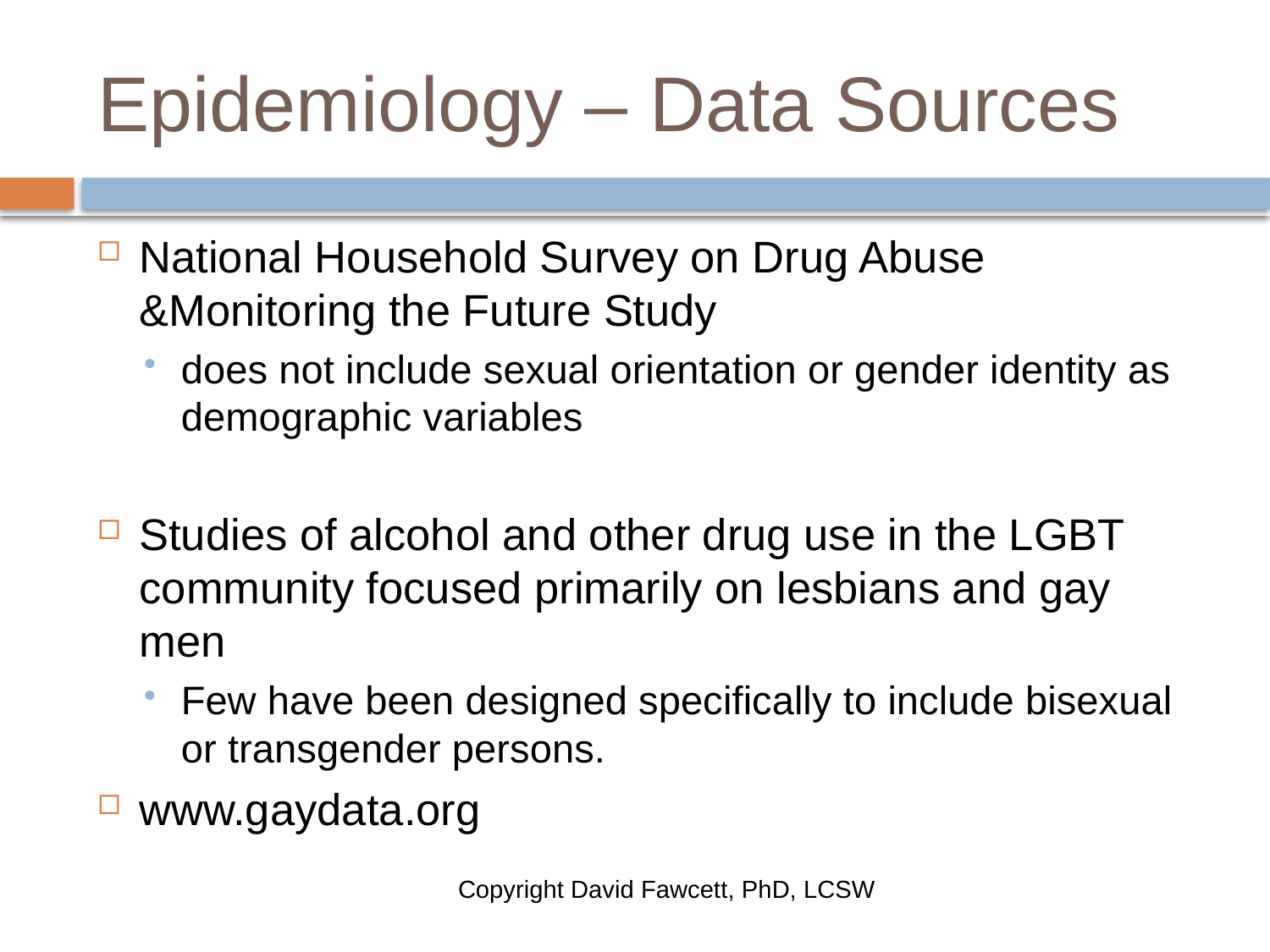

# Epidemiology – Data Sources
National Household Survey on Drug Abuse &Monitoring the Future Study
does not include sexual orientation or gender identity as demographic variables

Studies of alcohol and other drug use in the LGBT community focused primarily on lesbians and gay men
Few have been designed specifically to include bisexual or transgender persons.
www.gaydata.org

Copyright David Fawcett, PhD, LCSW